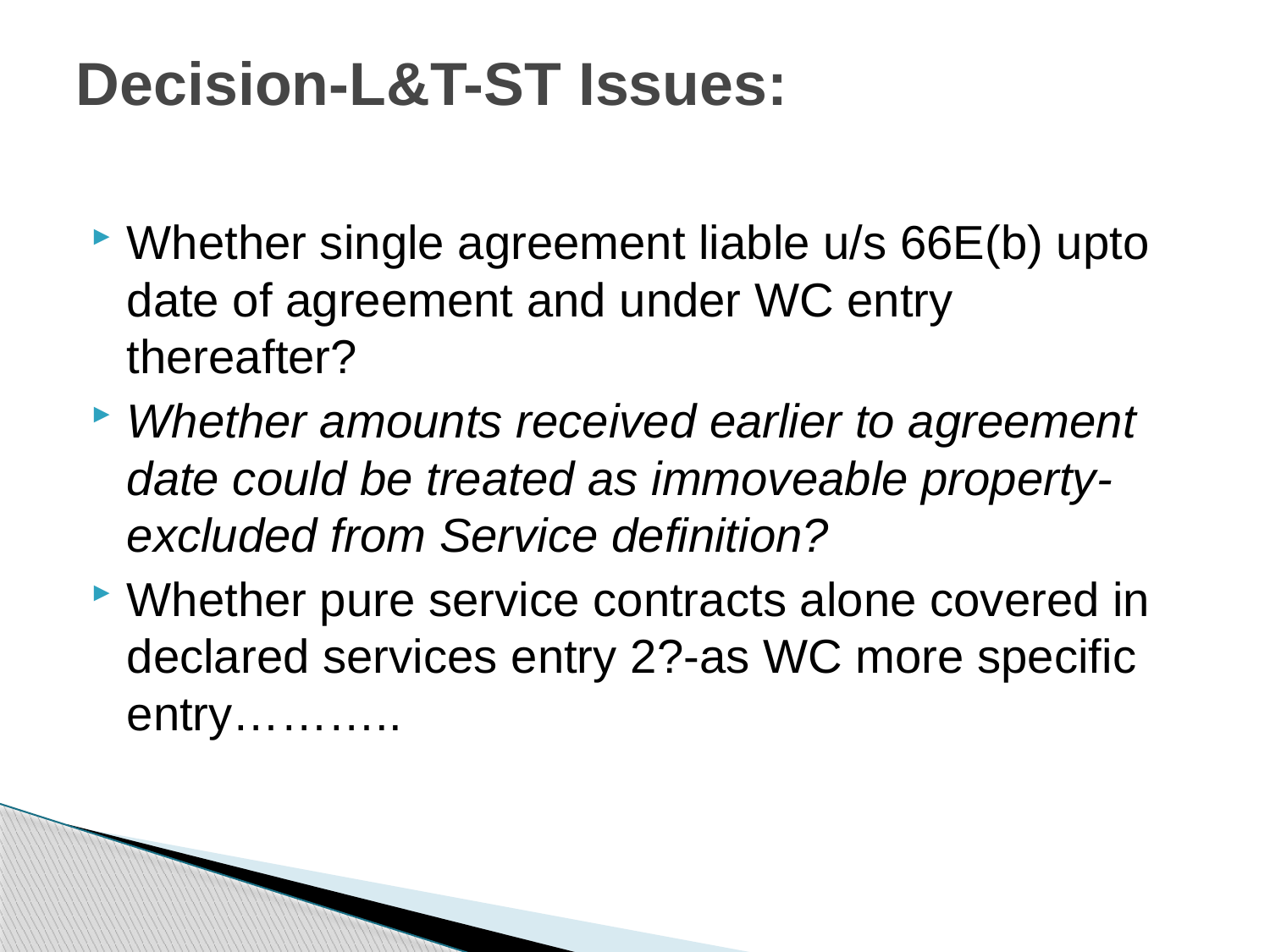

# Decision-L&T-ST Issues:
Whether single agreement liable u/s 66E(b) upto date of agreement and under WC entry thereafter?
Whether amounts received earlier to agreement date could be treated as immoveable property-excluded from Service definition?
Whether pure service contracts alone covered in declared services entry 2?-as WC more specific entry………..